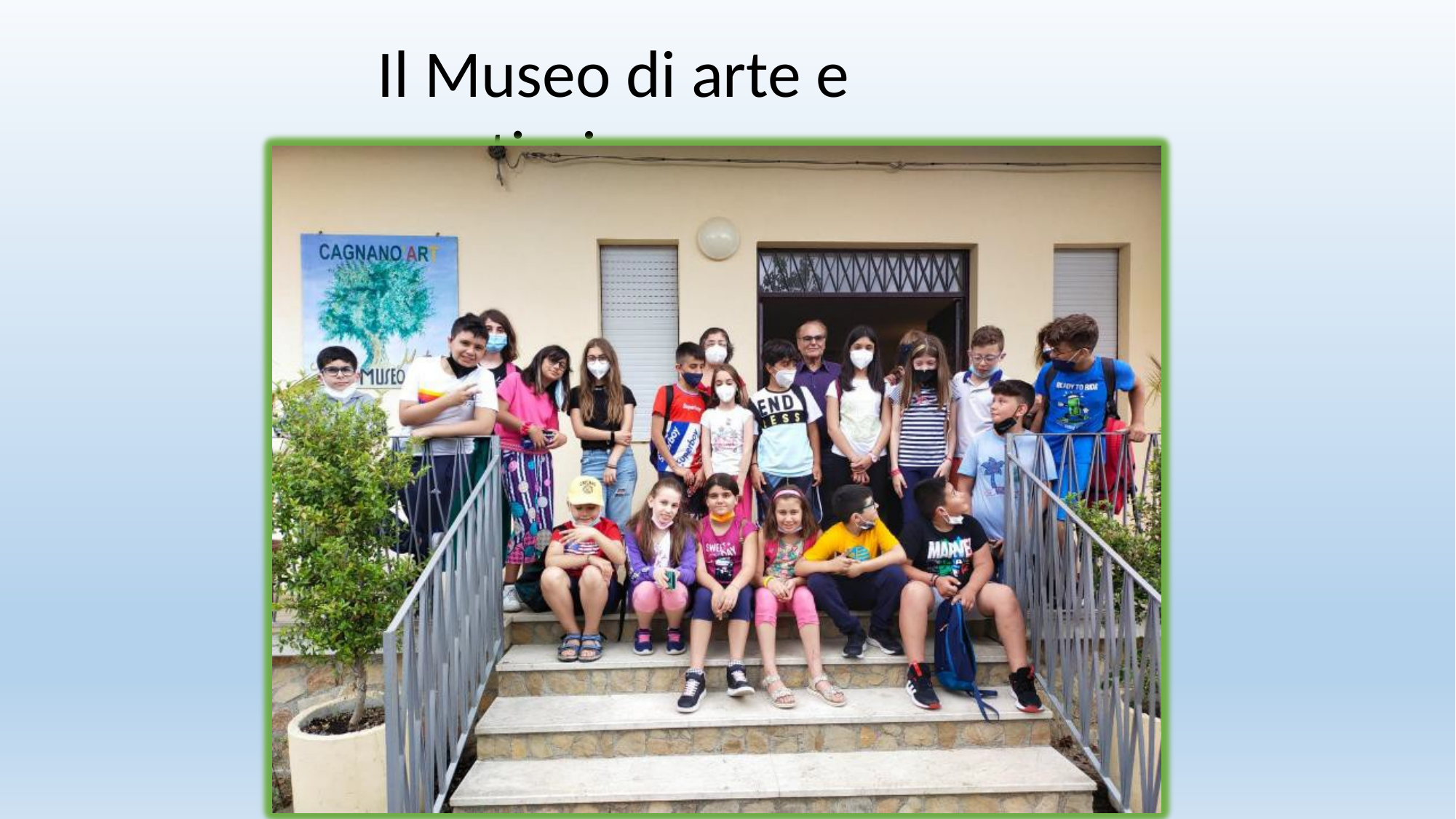

# Il Museo di arte e mestieri